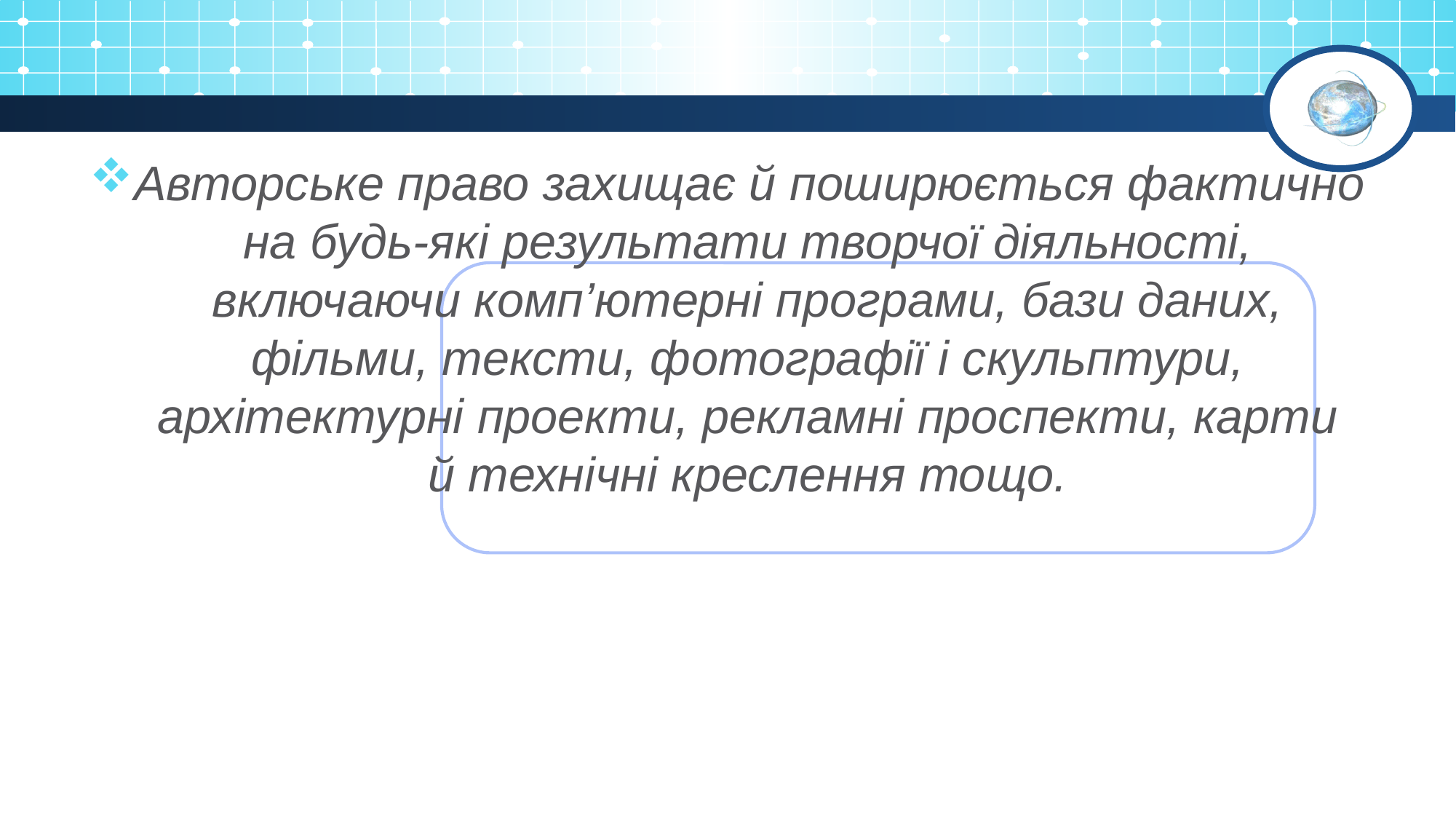

Авторське право захищає й поширюється фактично на будь-які результати творчої діяльності, включаючи комп’ютерні програми, бази даних, фільми, тексти, фотографії і скульптури, архітектурні проекти, рекламні проспекти, карти й технічні креслення тощо.